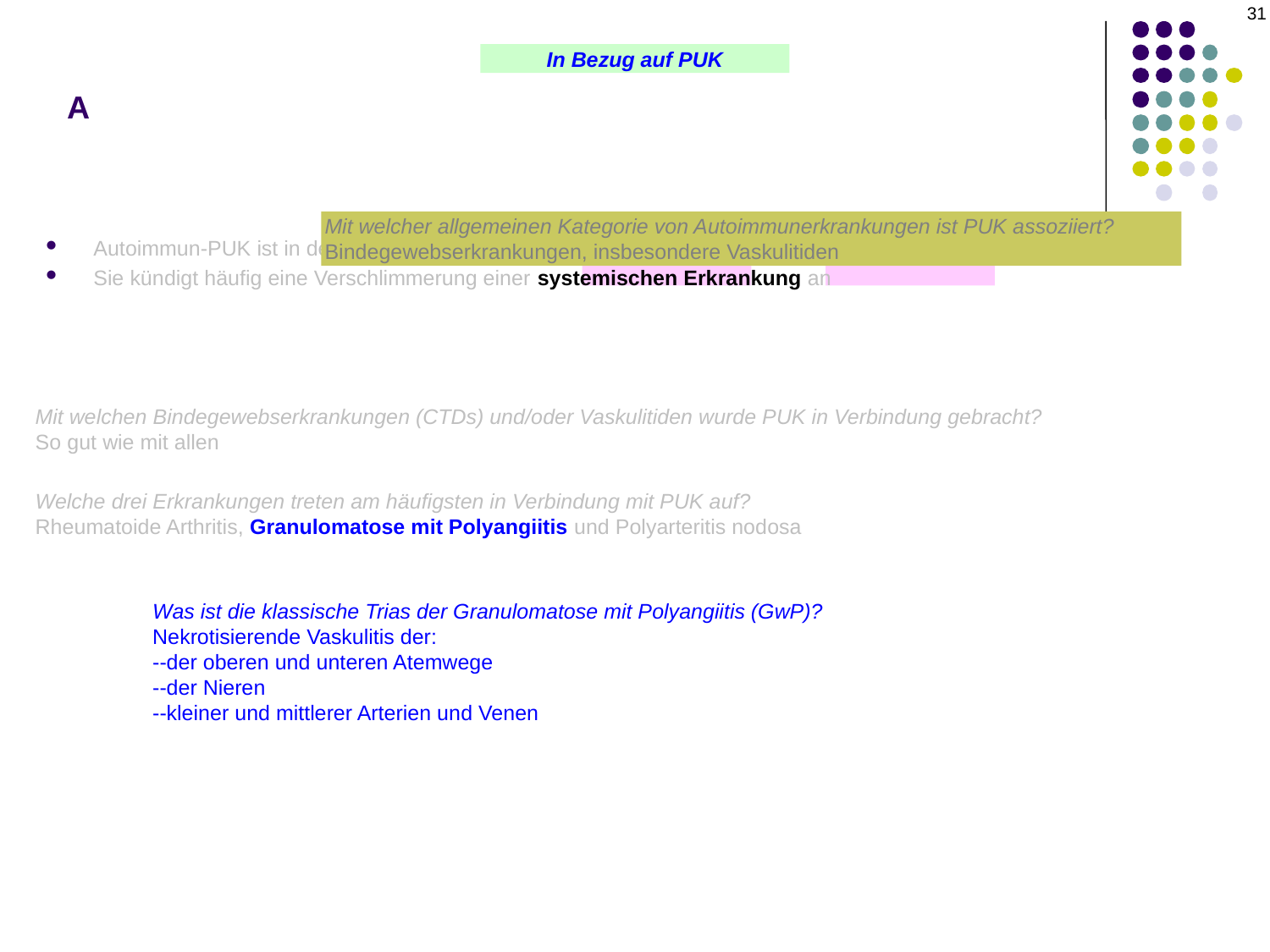

31
# A
In Bezug auf PUK
Mit welcher allgemeinen Kategorie von Autoimmunerkrankungen ist PUK assoziiert?
Bindegewebserkrankungen, insbesondere Vaskulitiden
Autoimmun-PUK ist in der Regel einseitig und sektoral
Sie kündigt häufig eine Verschlimmerung einer systemischen Erkrankung an

Mit welchen Bindegewebserkrankungen (CTDs) und/oder Vaskulitiden wurde PUK in Verbindung gebracht?
So gut wie mit allen

Welche drei Erkrankungen treten am häufigsten in Verbindung mit PUK auf?
Rheumatoide Arthritis, Granulomatose mit Polyangiitis und Polyarteritis nodosa
Was ist die klassische Trias der Granulomatose mit Polyangiitis (GwP)?
Nekrotisierende Vaskulitis der:
--der oberen und unteren Atemwege
--der Nieren
--kleiner und mittlerer Arterien und Venen